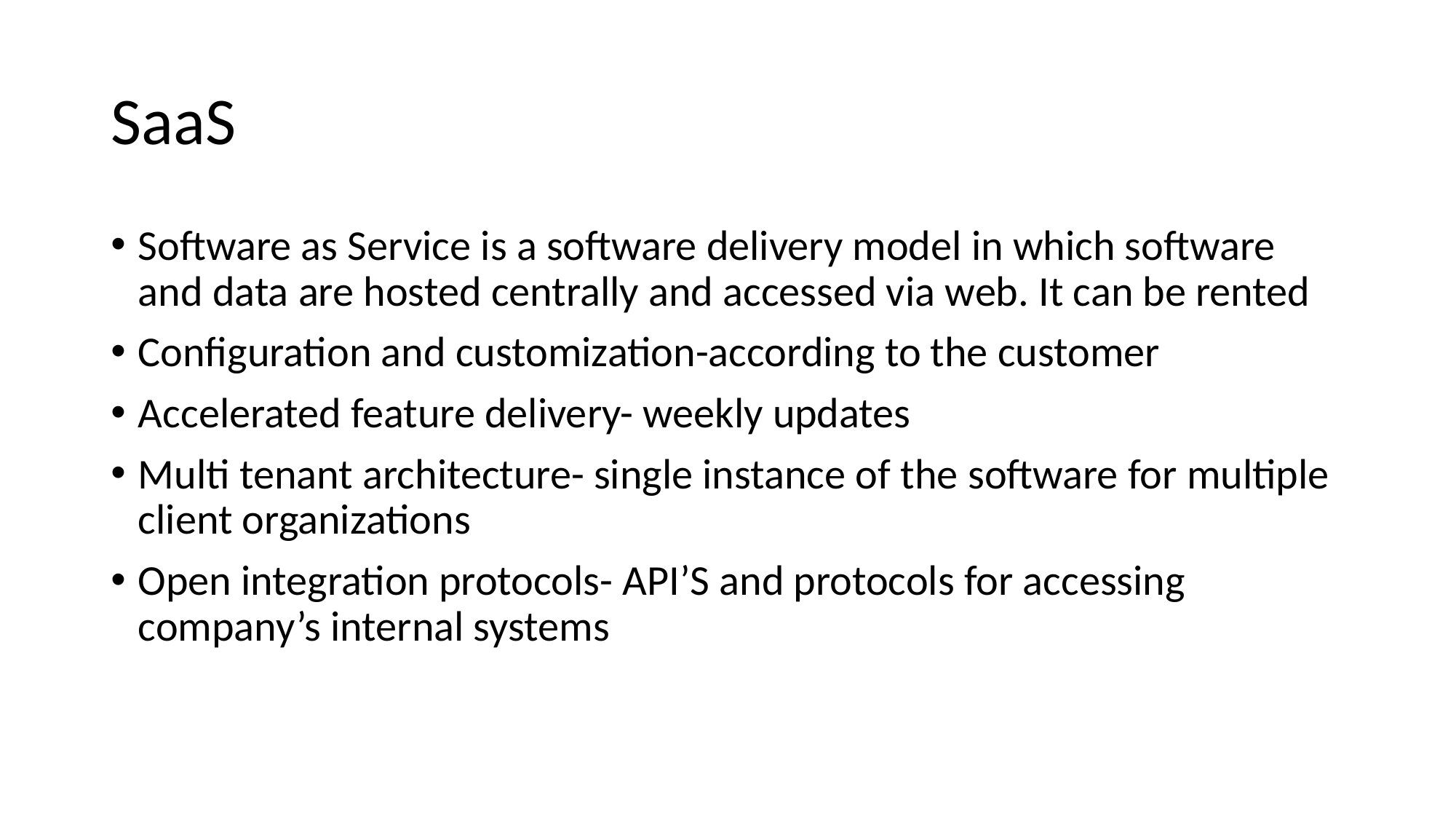

# SaaS
Software as Service is a software delivery model in which software and data are hosted centrally and accessed via web. It can be rented
Configuration and customization-according to the customer
Accelerated feature delivery- weekly updates
Multi tenant architecture- single instance of the software for multiple client organizations
Open integration protocols- API’S and protocols for accessing company’s internal systems